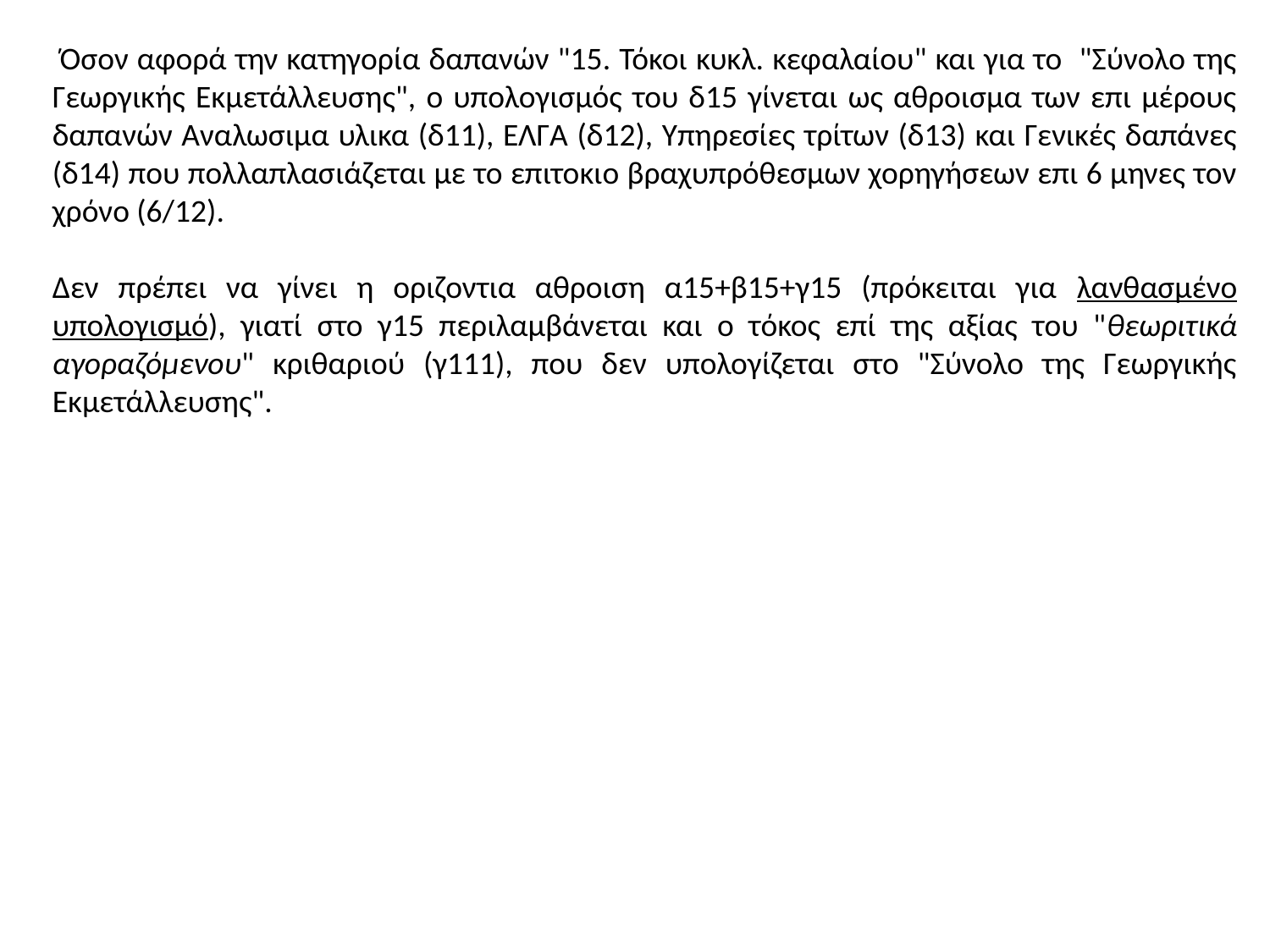

Όσον αφορά την κατηγορία δαπανών "15. Τόκοι κυκλ. κεφαλαίου" και για το  "Σύνολο της Γεωργικής Εκμετάλλευσης", ο υπολογισμός του δ15 γίνεται ως αθροισμα των επι μέρους δαπανών Αναλωσιμα υλικα (δ11), ΕΛΓΑ (δ12), Υπηρεσίες τρίτων (δ13) και Γενικές δαπάνες (δ14) που πολλαπλασιάζεται με το επιτοκιο βραχυπρόθεσμων χορηγήσεων επι 6 μηνες τον χρόνο (6/12).

Δεν πρέπει να γίνει η οριζοντια αθροιση α15+β15+γ15 (πρόκειται για λανθασμένο υπολογισμό), γιατί στο γ15 περιλαμβάνεται και ο τόκος επί της αξίας του "θεωριτικά αγοραζόμενου" κριθαριού (γ111), που δεν υπολογίζεται στο "Σύνολο της Γεωργικής Εκμετάλλευσης".